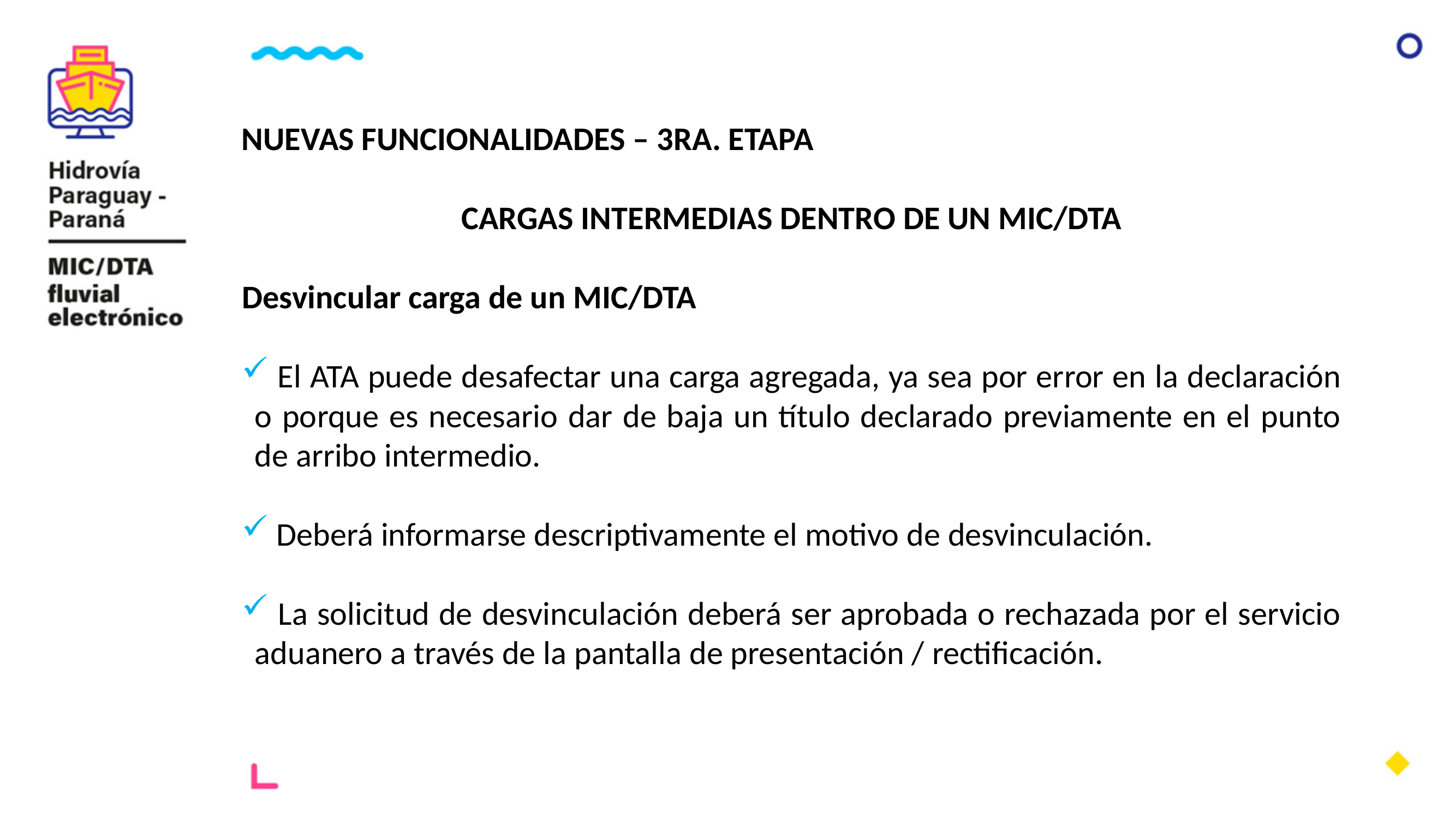

NUEVAS FUNCIONALIDADES – 3RA. ETAPA

CARGAS INTERMEDIAS DENTRO DE UN MIC/DTA

Desvincular carga de un MIC/DTA

 El ATA puede desafectar una carga agregada, ya sea por error en la declaración o porque es necesario dar de baja un título declarado previamente en el punto de arribo intermedio.

 Deberá informarse descriptivamente el motivo de desvinculación.

 La solicitud de desvinculación deberá ser aprobada o rechazada por el servicio aduanero a través de la pantalla de presentación / rectificación.